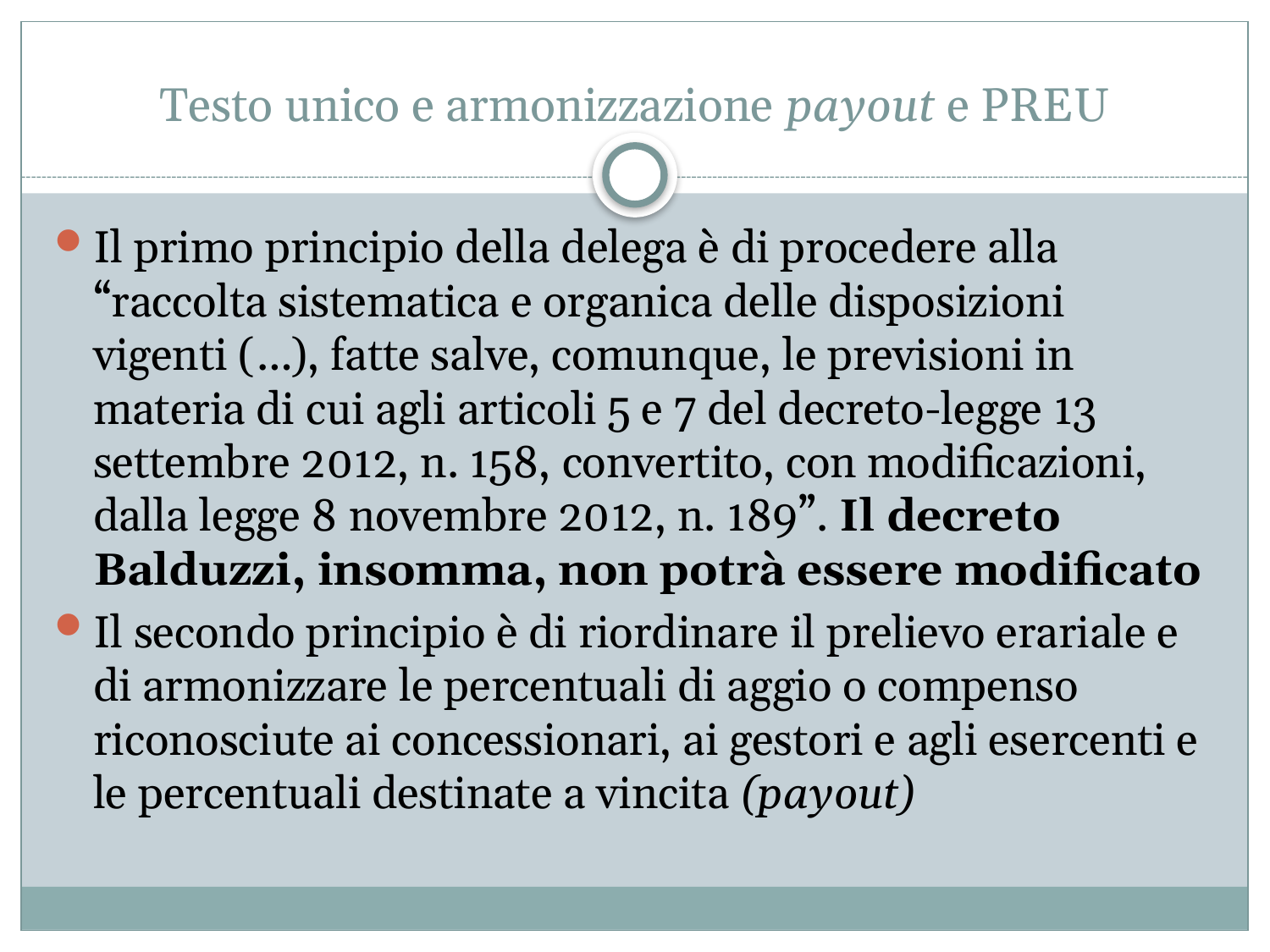

# Testo unico e armonizzazione payout e PREU
Il primo principio della delega è di procedere alla “raccolta sistematica e organica delle disposizioni vigenti (…), fatte salve, comunque, le previsioni in materia di cui agli articoli 5 e 7 del decreto-legge 13 settembre 2012, n. 158, convertito, con modificazioni, dalla legge 8 novembre 2012, n. 189”. Il decreto Balduzzi, insomma, non potrà essere modificato
Il secondo principio è di riordinare il prelievo erariale e di armonizzare le percentuali di aggio o compenso riconosciute ai concessionari, ai gestori e agli esercenti e le percentuali destinate a vincita (payout)